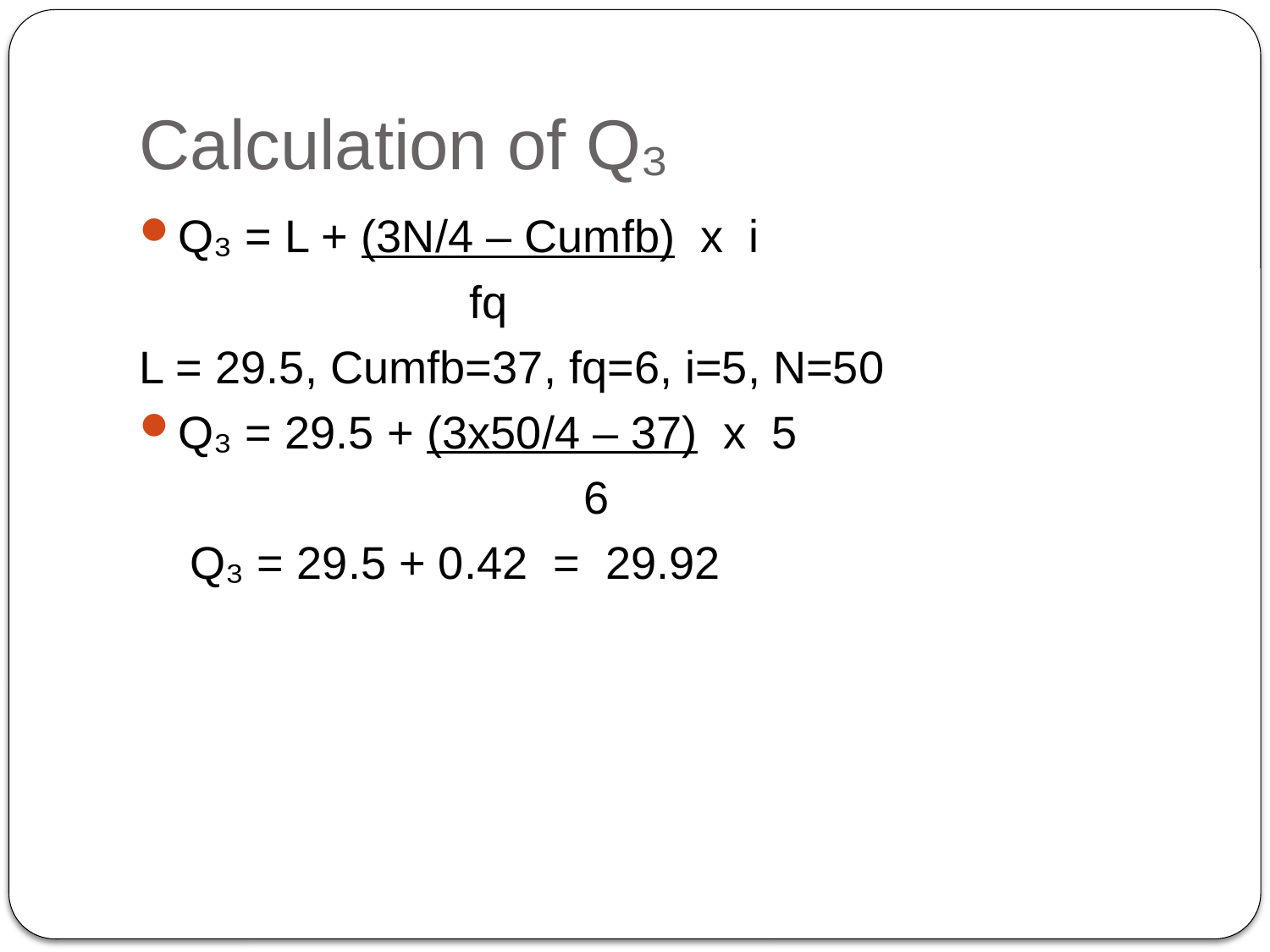

# Calculation of Q₃
Q₃ = L + (3N/4 – Cumfb)  x  i
                          fq
L = 29.5, Cumfb=37, fq=6, i=5, N=50
Q₃ = 29.5 + (3x50/4 – 37)  x  5
                                   6
    Q₃ = 29.5 + 0.42  =  29.92